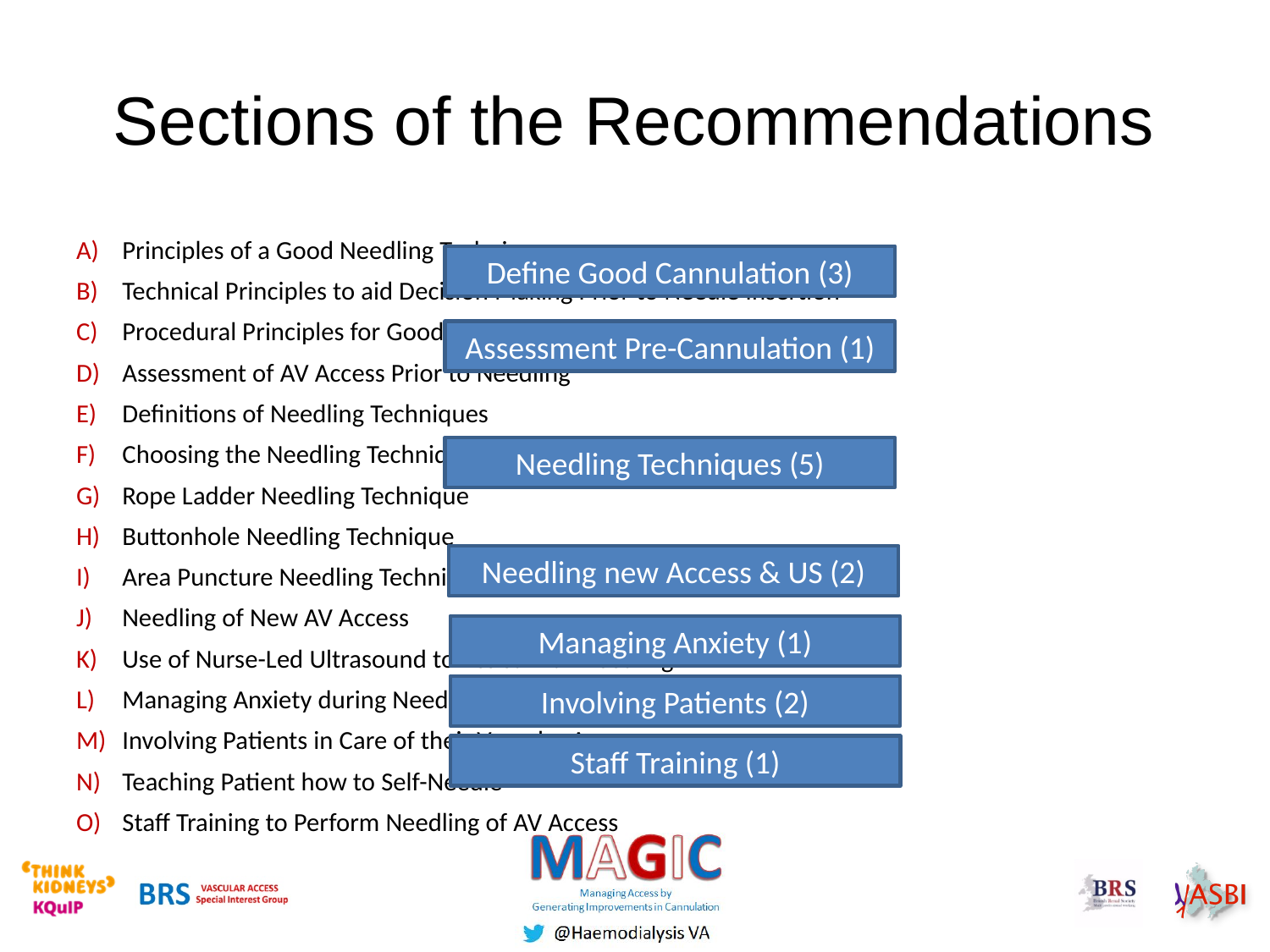

# Sections of the Recommendations
Principles of a Good Needling Technique
Technical Principles to aid Decision Making Prior to Needle Insertion
Procedural Principles for Good Needle Insertion
Assessment of AV Access Prior to Needling
Definitions of Needling Techniques
Choosing the Needling Technique and Planning Needling
Rope Ladder Needling Technique
Buttonhole Needling Technique
Area Puncture Needling Technique
Needling of New AV Access
Use of Nurse-Led Ultrasound to Assist with Needling
Managing Anxiety during Needling
Involving Patients in Care of their Vascular Access
Teaching Patient how to Self-Needle
Staff Training to Perform Needling of AV Access

Define Good Cannulation (3)
Assessment Pre-Cannulation (1)
Needling Techniques (5)
Needling new Access & US (2)
Managing Anxiety (1)
Involving Patients (2)
Staff Training (1)